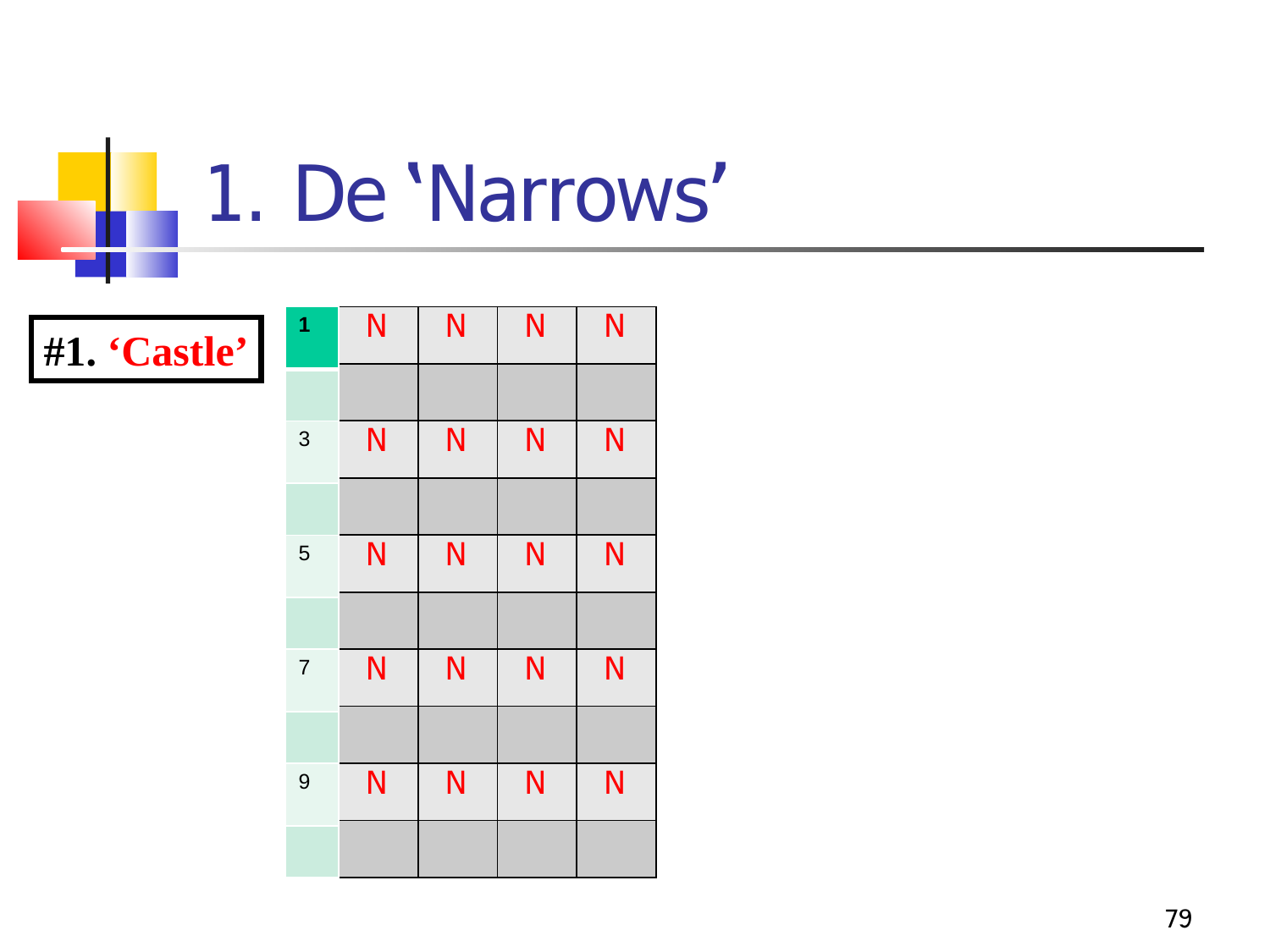

1. De ‘Narrows’
| 1 |
| --- |
|  |
| 3 |
|  |
| 5 |
|  |
| 7 |
|  |
| 9 |
|  |
| N | N | N | N |
| --- | --- | --- | --- |
|  |  |  |  |
| N | N | N | N |
|  |  |  |  |
| N | N | N | N |
|  |  |  |  |
| N | N | N | N |
|  |  |  |  |
| N | N | N | N |
|  |  |  |  |
#1. ‘Castle’
79